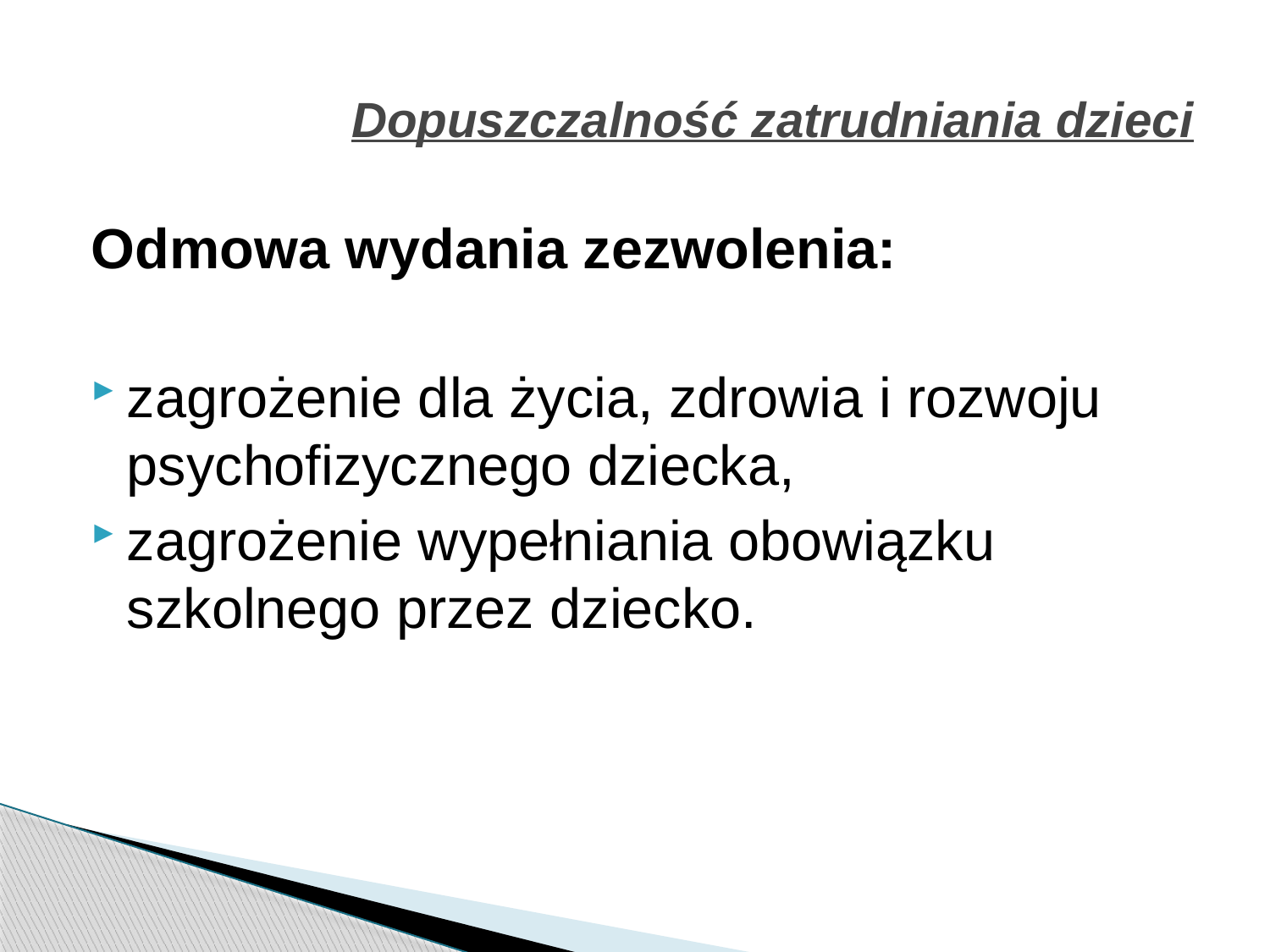

# Dopuszczalność zatrudniania dzieci
Odmowa wydania zezwolenia:

zagrożenie dla życia, zdrowia i rozwoju psychofizycznego dziecka,
zagrożenie wypełniania obowiązku szkolnego przez dziecko.